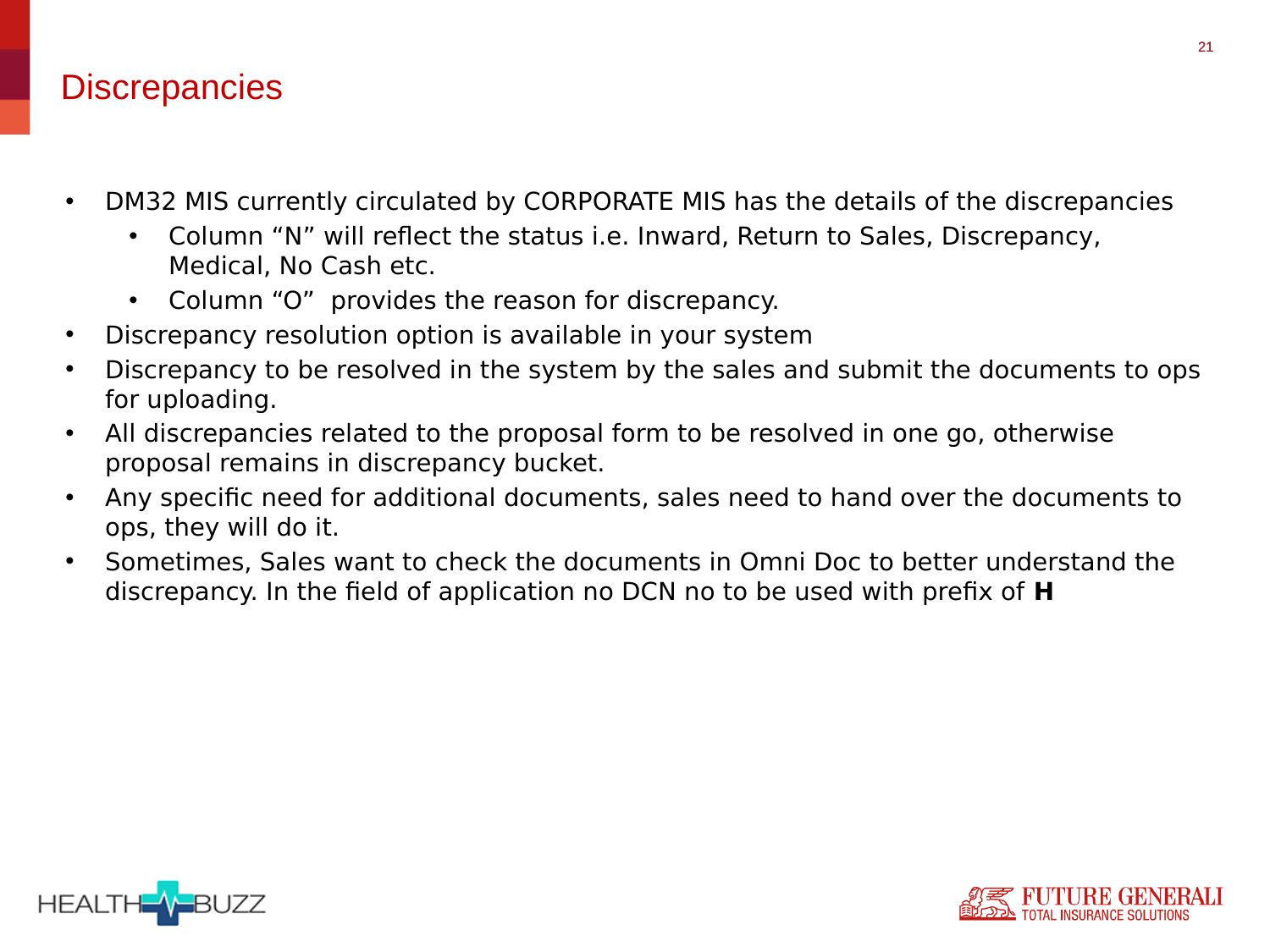

21
# Discrepancies
DM32 MIS currently circulated by CORPORATE MIS has the details of the discrepancies
Column “N” will reflect the status i.e. Inward, Return to Sales, Discrepancy, Medical, No Cash etc.
Column “O”  provides the reason for discrepancy.
Discrepancy resolution option is available in your system
Discrepancy to be resolved in the system by the sales and submit the documents to ops for uploading.
All discrepancies related to the proposal form to be resolved in one go, otherwise proposal remains in discrepancy bucket.
Any specific need for additional documents, sales need to hand over the documents to ops, they will do it.
Sometimes, Sales want to check the documents in Omni Doc to better understand the discrepancy. In the field of application no DCN no to be used with prefix of H